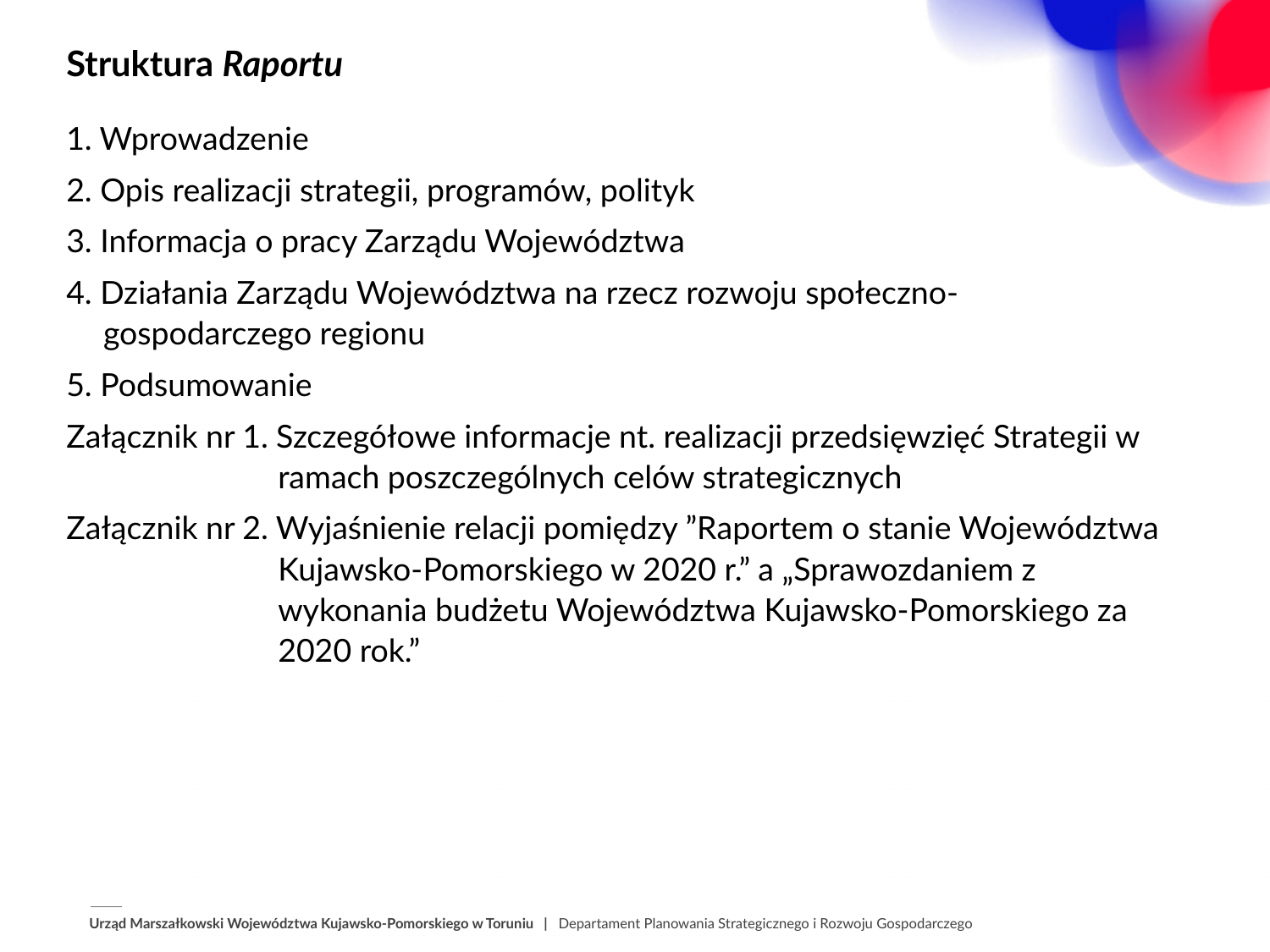

# Struktura Raportu
1. Wprowadzenie
2. Opis realizacji strategii, programów, polityk
3. Informacja o pracy Zarządu Województwa
4. Działania Zarządu Województwa na rzecz rozwoju społeczno- gospodarczego regionu
5. Podsumowanie
Załącznik nr 1. Szczegółowe informacje nt. realizacji przedsięwzięć Strategii w ramach poszczególnych celów strategicznych
Załącznik nr 2. Wyjaśnienie relacji pomiędzy ”Raportem o stanie Województwa Kujawsko-Pomorskiego w 2020 r.” a „Sprawozdaniem z wykonania budżetu Województwa Kujawsko-Pomorskiego za 2020 rok.”
Urząd Marszałkowski Województwa Kujawsko-Pomorskiego w Toruniu   |   Departament Planowania Strategicznego i Rozwoju Gospodarczego